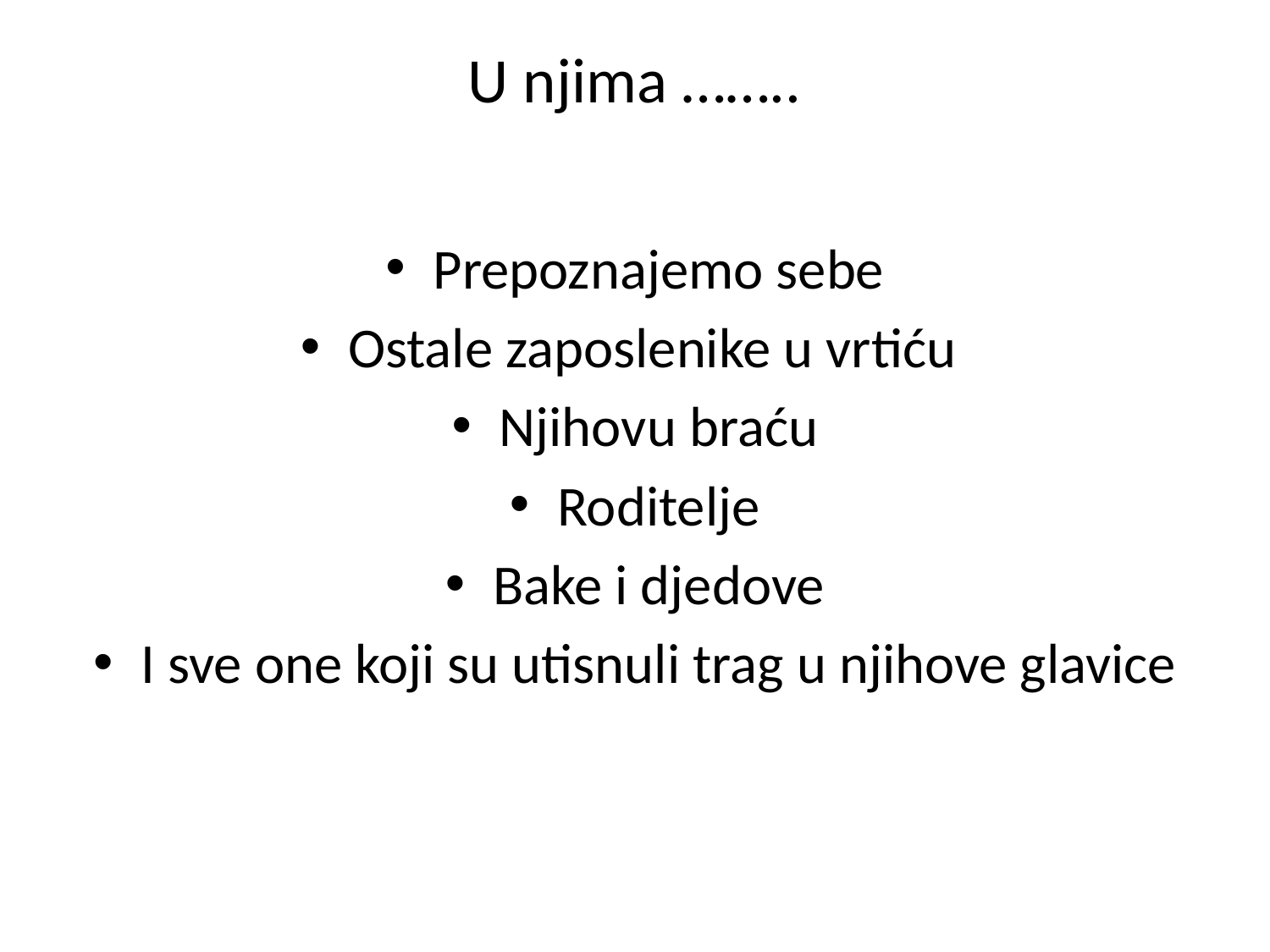

# U njima ……..
Prepoznajemo sebe
Ostale zaposlenike u vrtiću
Njihovu braću
Roditelje
Bake i djedove
I sve one koji su utisnuli trag u njihove glavice